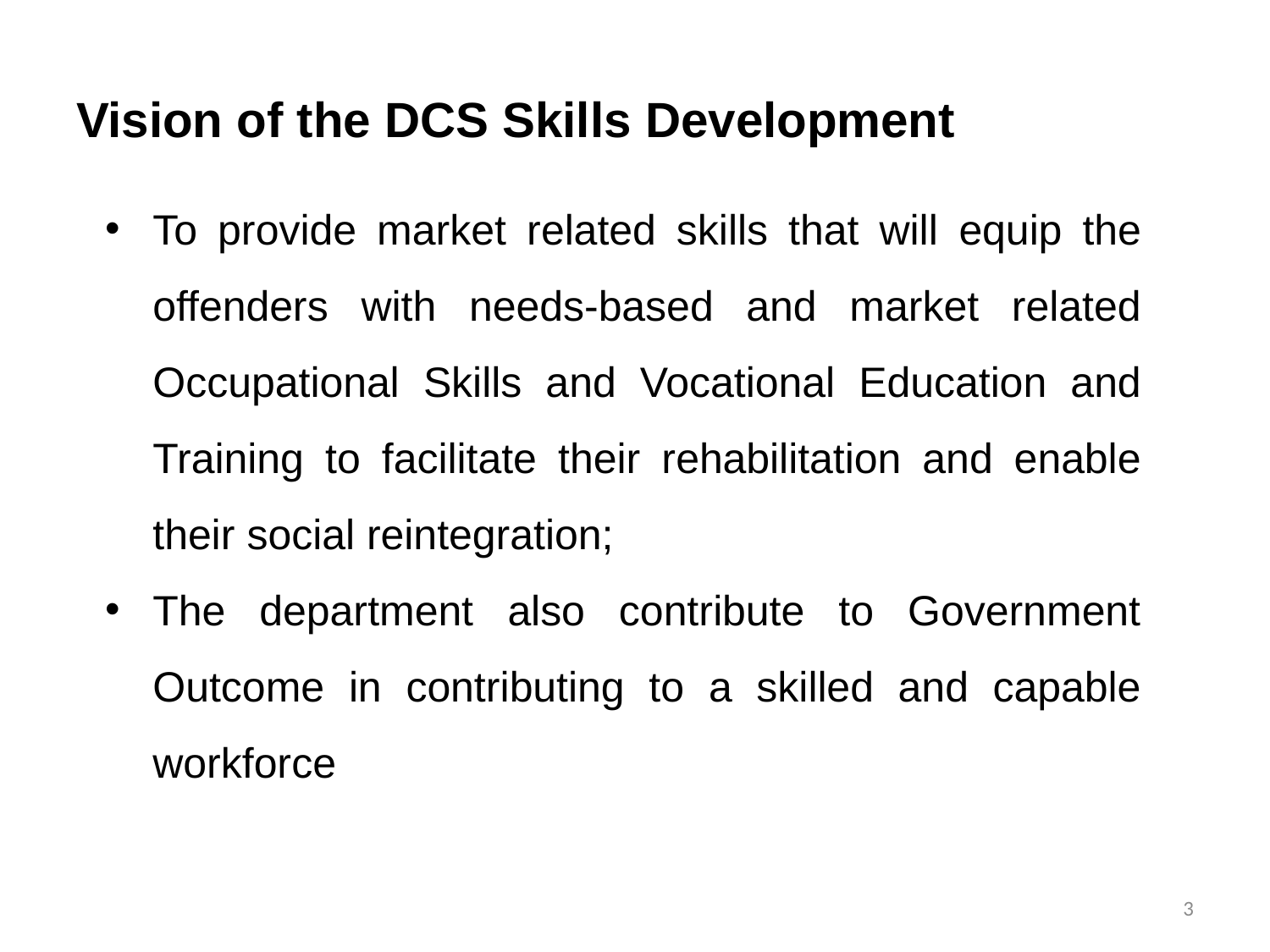

# Vision of the DCS Skills Development
To provide market related skills that will equip the offenders with needs-based and market related Occupational Skills and Vocational Education and Training to facilitate their rehabilitation and enable their social reintegration;
The department also contribute to Government Outcome in contributing to a skilled and capable workforce
3